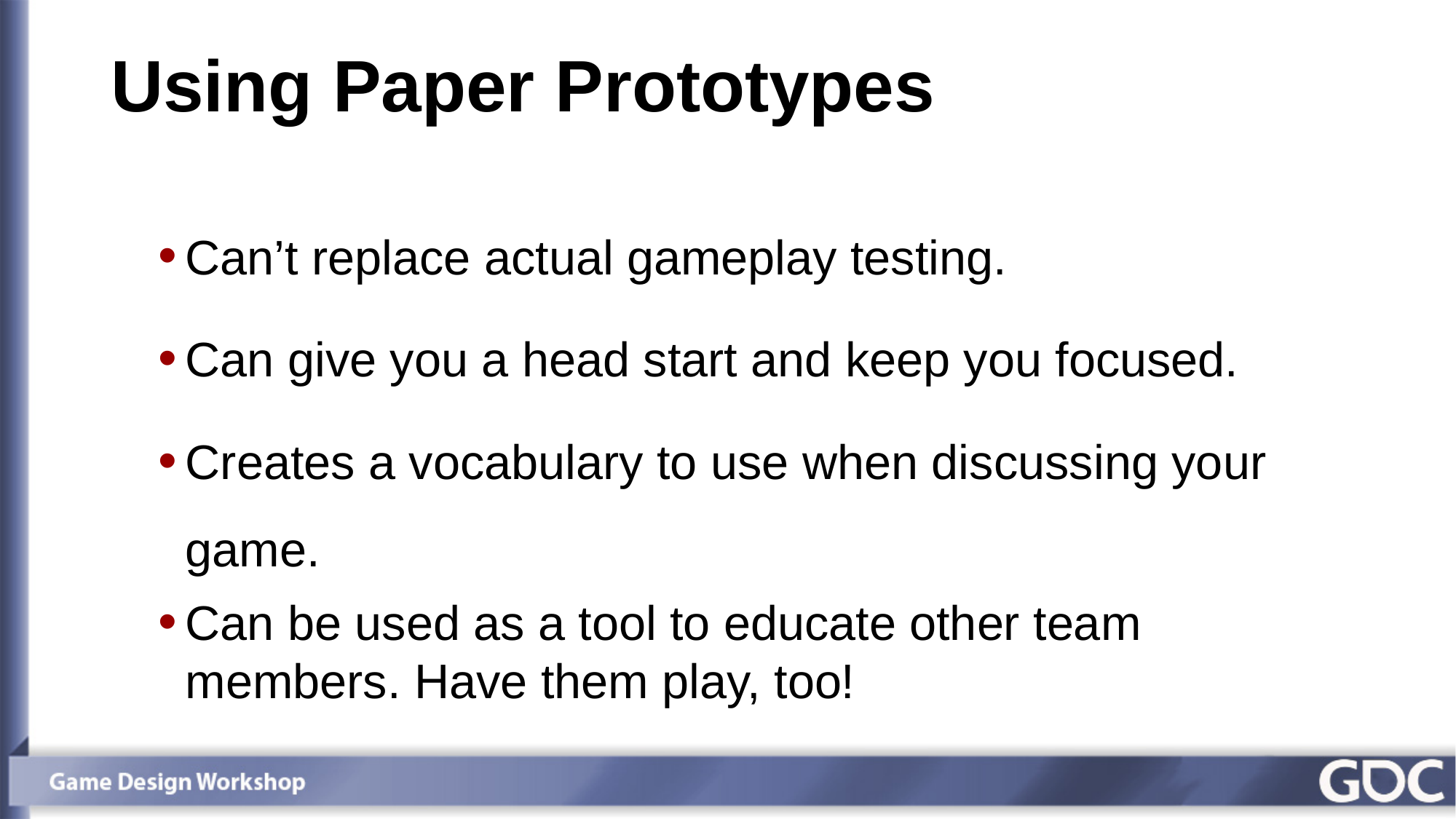

# Using Paper Prototypes
Can’t replace actual gameplay testing.
Can give you a head start and keep you focused.
Creates a vocabulary to use when discussing your game.
Can be used as a tool to educate other team members. Have them play, too!